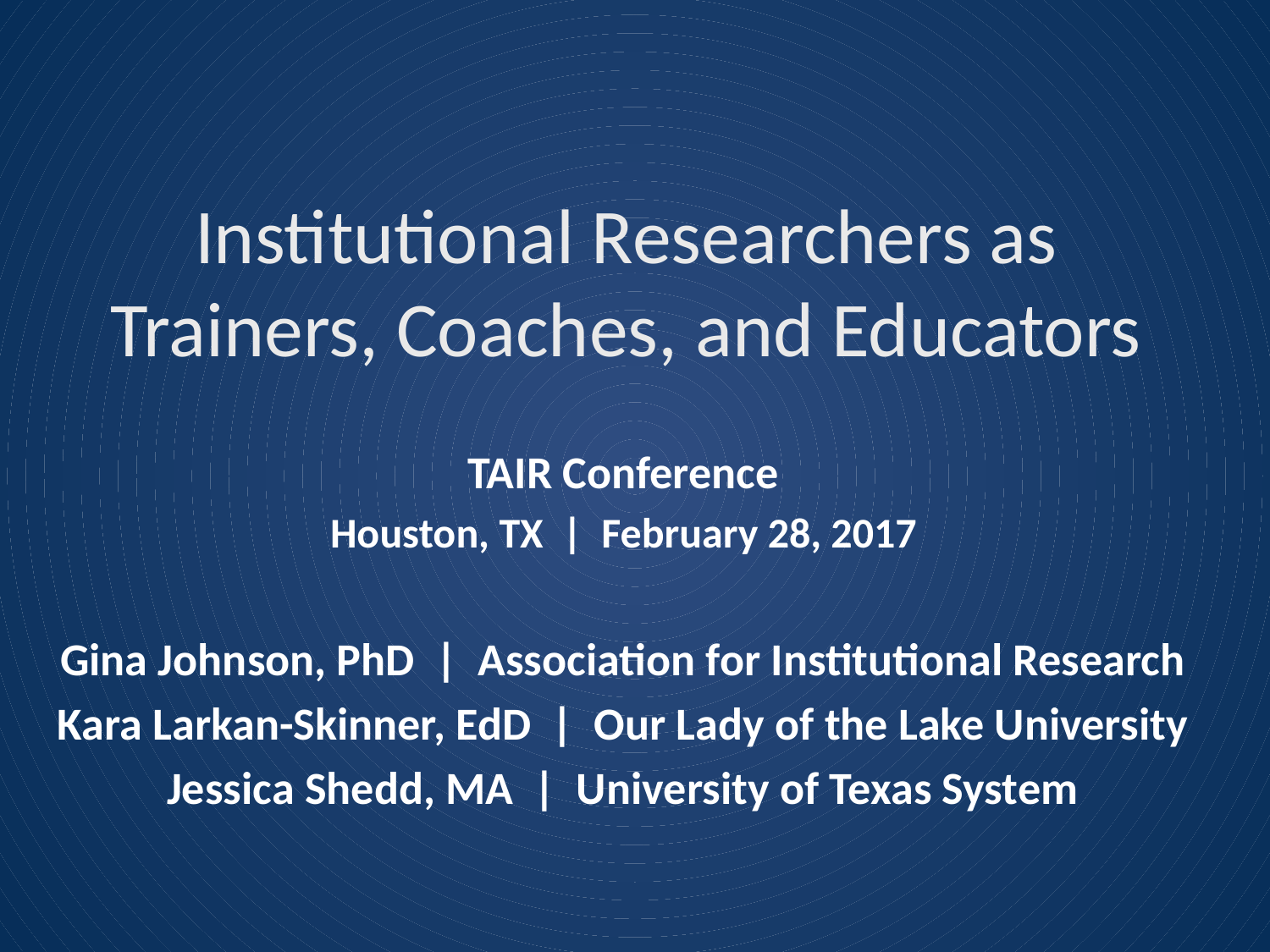

# Institutional Researchers as Trainers, Coaches, and Educators

TAIR Conference
Houston, TX  |  February 28, 2017

Gina Johnson, PhD  |  Association for Institutional Research
Kara Larkan-Skinner, EdD  |  Our Lady of the Lake University
Jessica Shedd, MA  |  University of Texas System